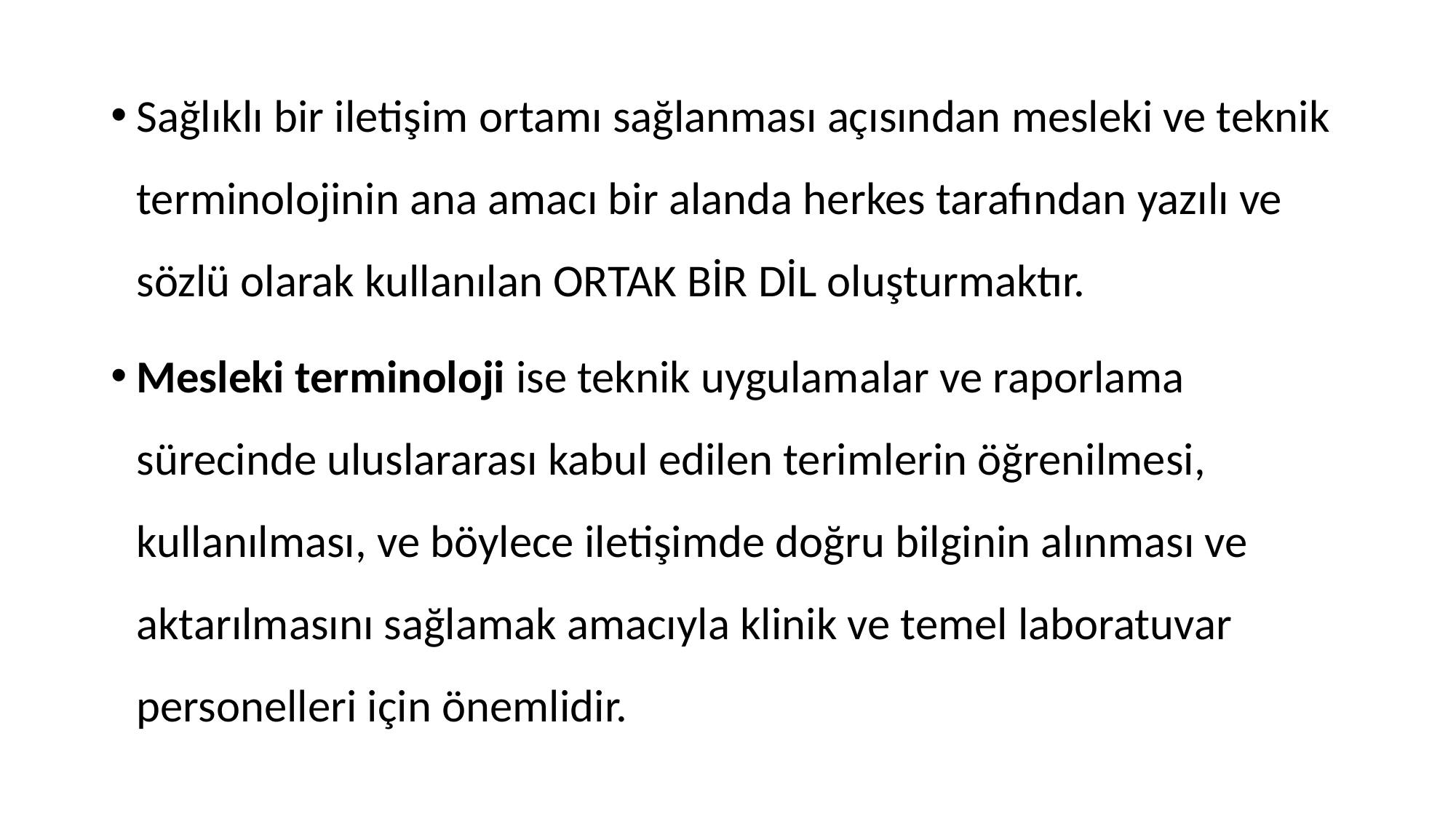

Sağlıklı bir iletişim ortamı sağlanması açısından mesleki ve teknik terminolojinin ana amacı bir alanda herkes tarafından yazılı ve sözlü olarak kullanılan ORTAK BİR DİL oluşturmaktır.
Mesleki terminoloji ise teknik uygulamalar ve raporlama sürecinde uluslararası kabul edilen terimlerin öğrenilmesi, kullanılması, ve böylece iletişimde doğru bilginin alınması ve aktarılmasını sağlamak amacıyla klinik ve temel laboratuvar personelleri için önemlidir.